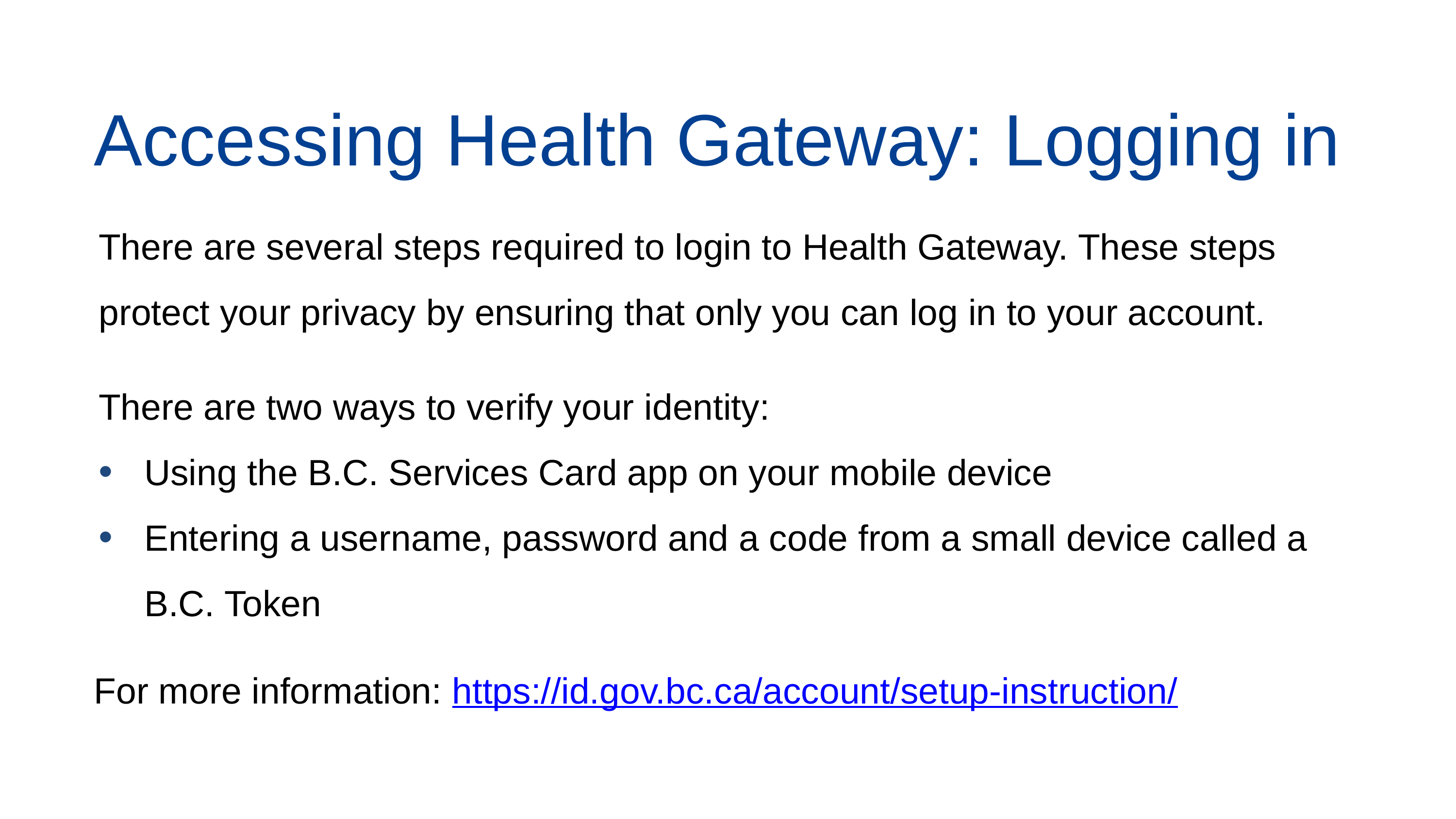

Accessing Health Gateway: Logging in
There are several steps required to login to Health Gateway. These steps protect your privacy by ensuring that only you can log in to your account.
There are two ways to verify your identity:
Using the B.C. Services Card app on your mobile device
Entering a username, password and a code from a small device called a B.C. Token

For more information: https://id.gov.bc.ca/account/setup-instruction/